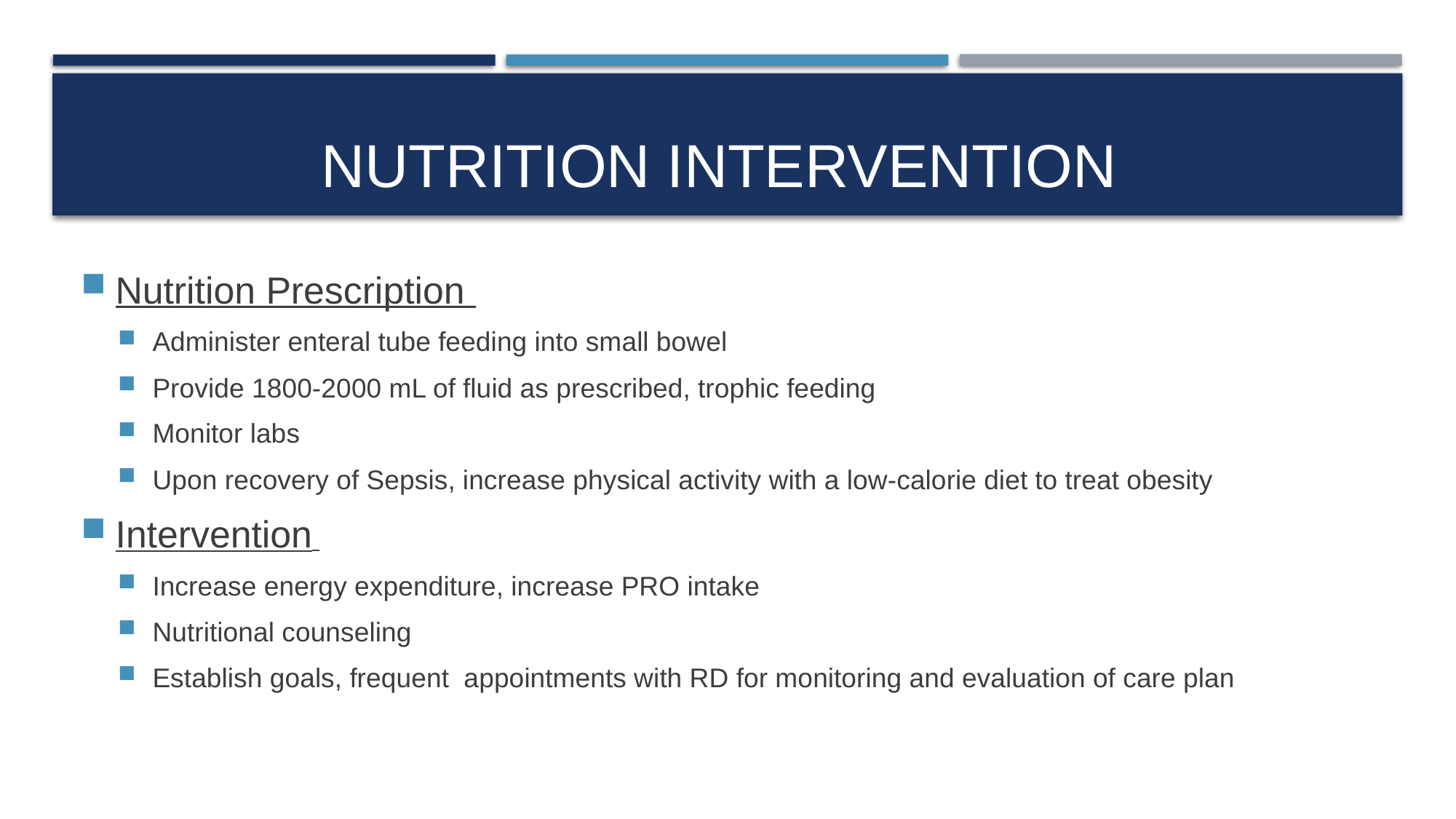

# Nutrition intervention
Nutrition Prescription
Administer enteral tube feeding into small bowel
Provide 1800-2000 mL of fluid as prescribed, trophic feeding
Monitor labs
Upon recovery of Sepsis, increase physical activity with a low-calorie diet to treat obesity
Intervention
Increase energy expenditure, increase PRO intake
Nutritional counseling
Establish goals, frequent  appointments with RD for monitoring and evaluation of care plan